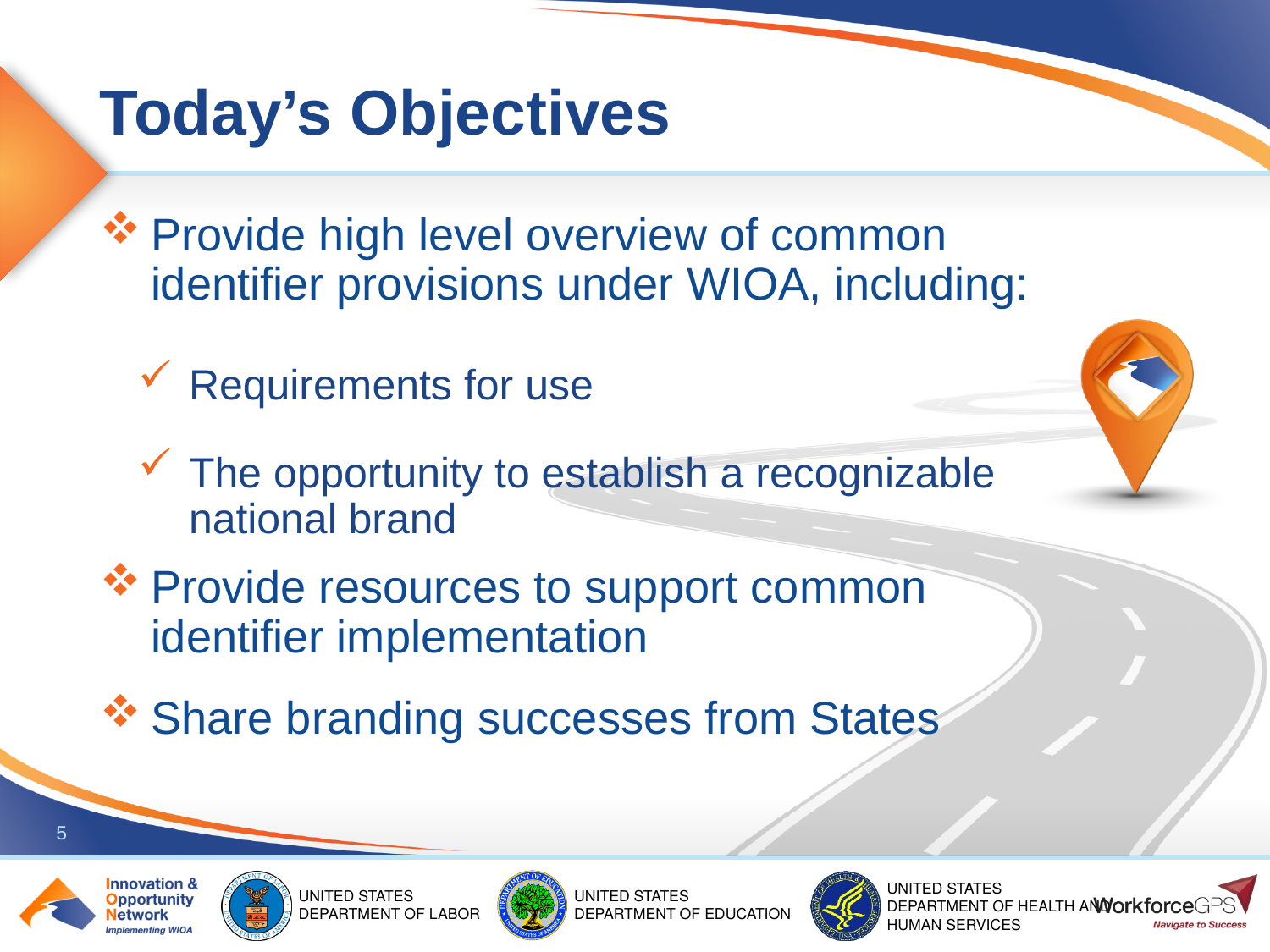

Provide high level overview of common identifier provisions under WIOA, including:
Requirements for use
The opportunity to establish a recognizable national brand
Provide resources to support common identifier implementation
Share branding successes from States